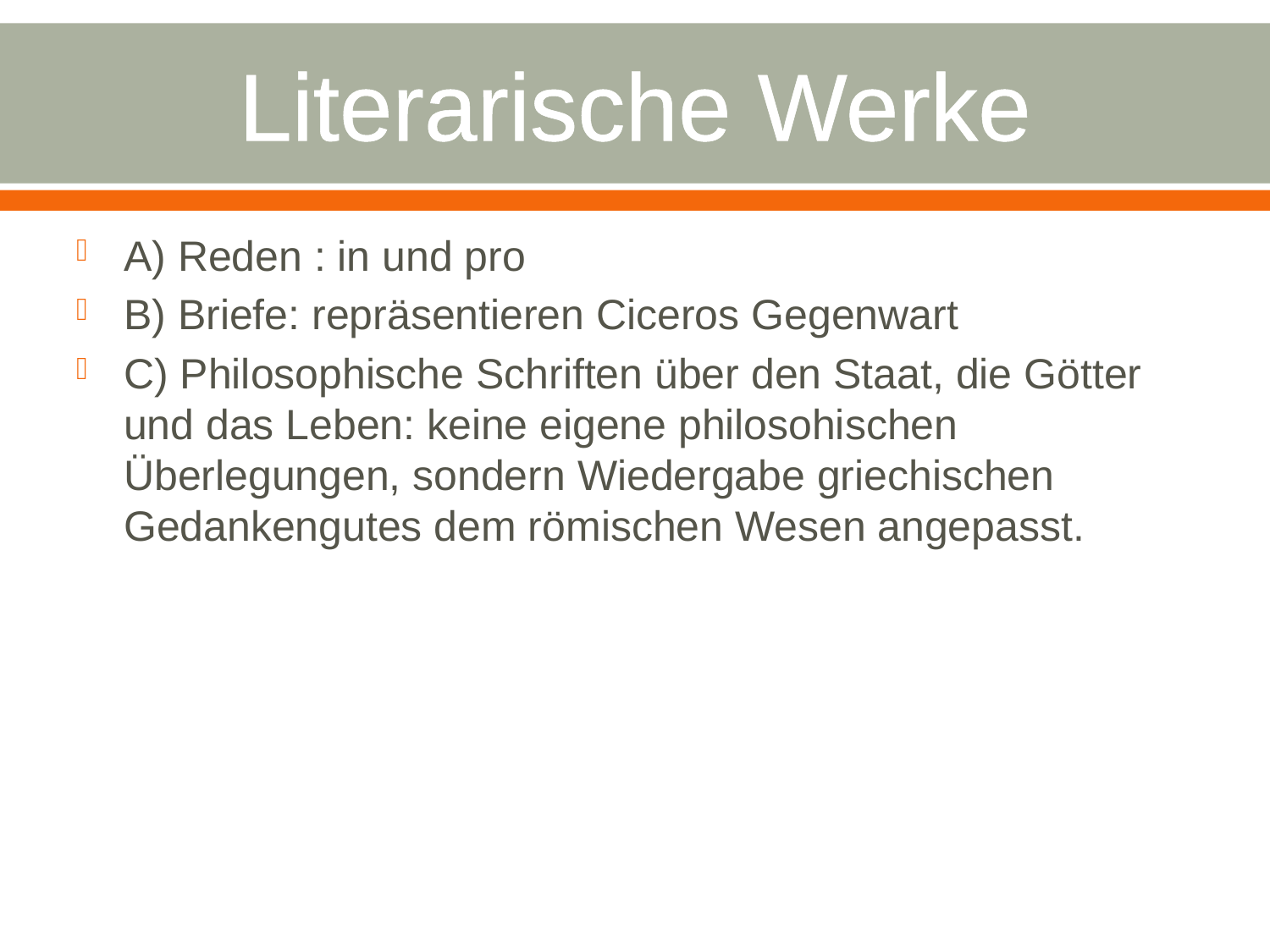

# Literarische Werke
A) Reden : in und pro
B) Briefe: repräsentieren Ciceros Gegenwart
C) Philosophische Schriften über den Staat, die Götter und das Leben: keine eigene philosohischen Überlegungen, sondern Wiedergabe griechischen Gedankengutes dem römischen Wesen angepasst.